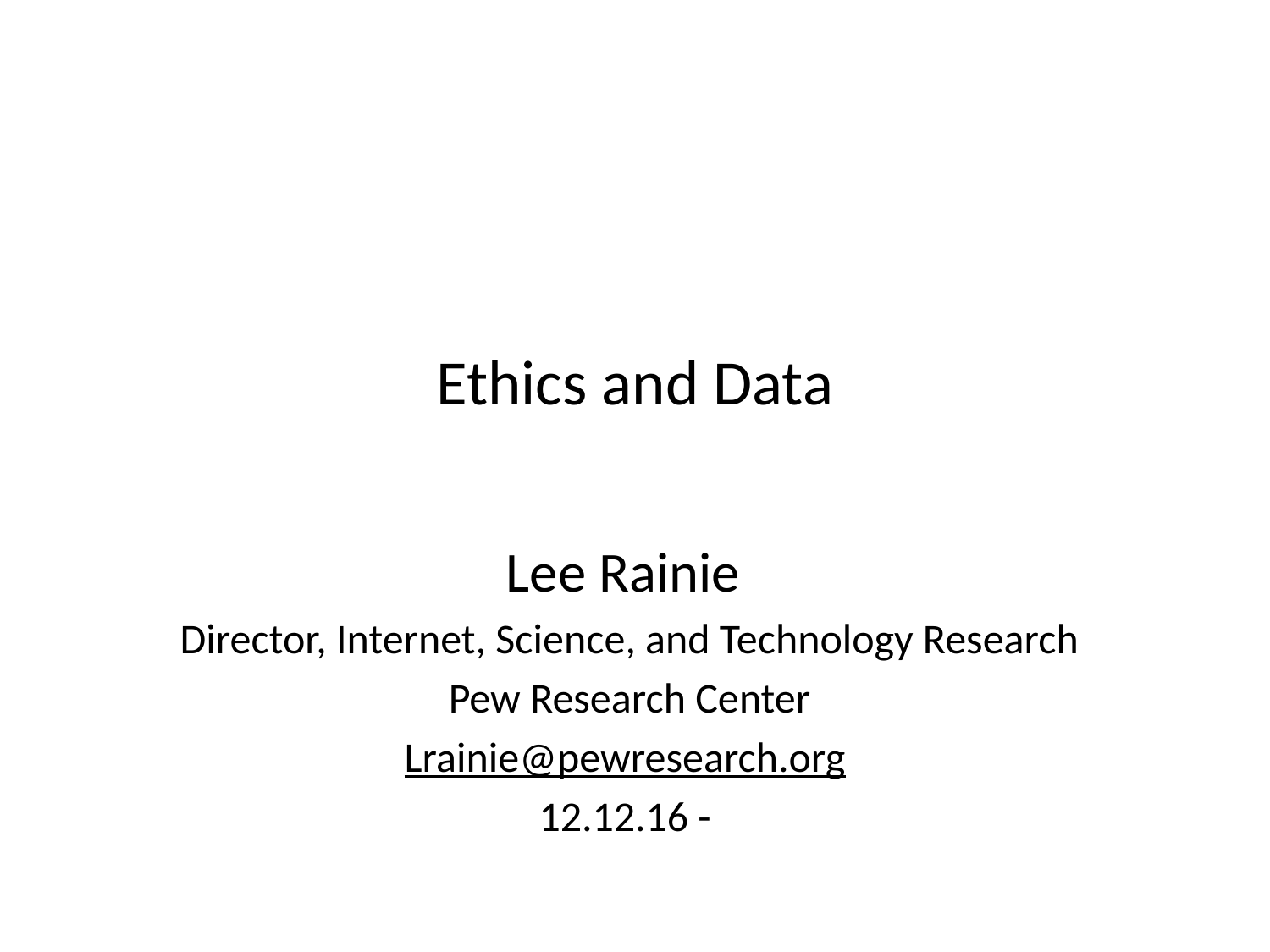

# Ethics and Data
Lee Rainie
Director, Internet, Science, and Technology Research
Pew Research Center
Lrainie@pewresearch.org
12.12.16 -